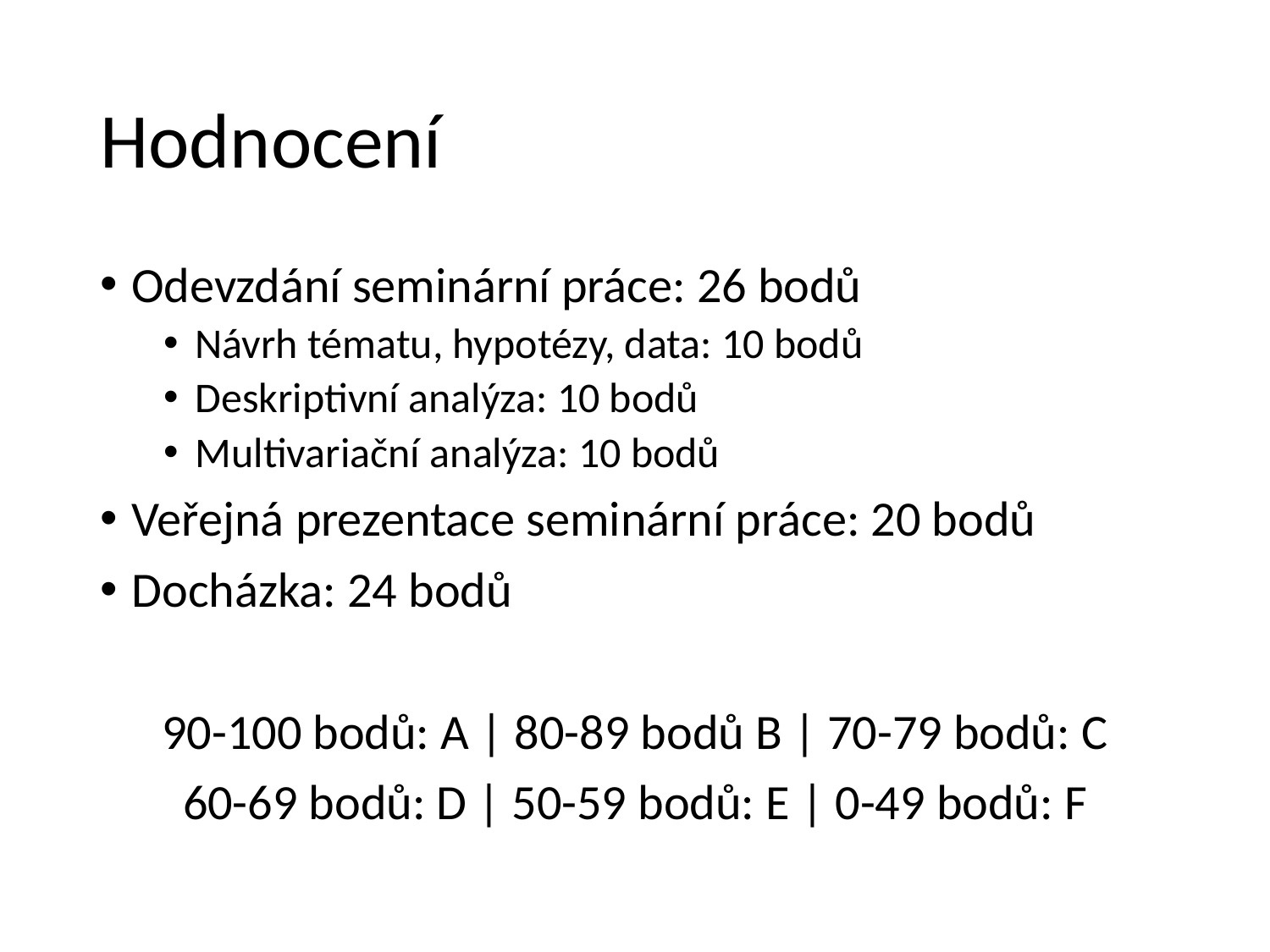

# Hodnocení
Odevzdání seminární práce: 26 bodů
Návrh tématu, hypotézy, data: 10 bodů
Deskriptivní analýza: 10 bodů
Multivariační analýza: 10 bodů
Veřejná prezentace seminární práce: 20 bodů
Docházka: 24 bodů

90-100 bodů: A | 80-89 bodů B | 70-79 bodů: C
60-69 bodů: D | 50-59 bodů: E | 0-49 bodů: F